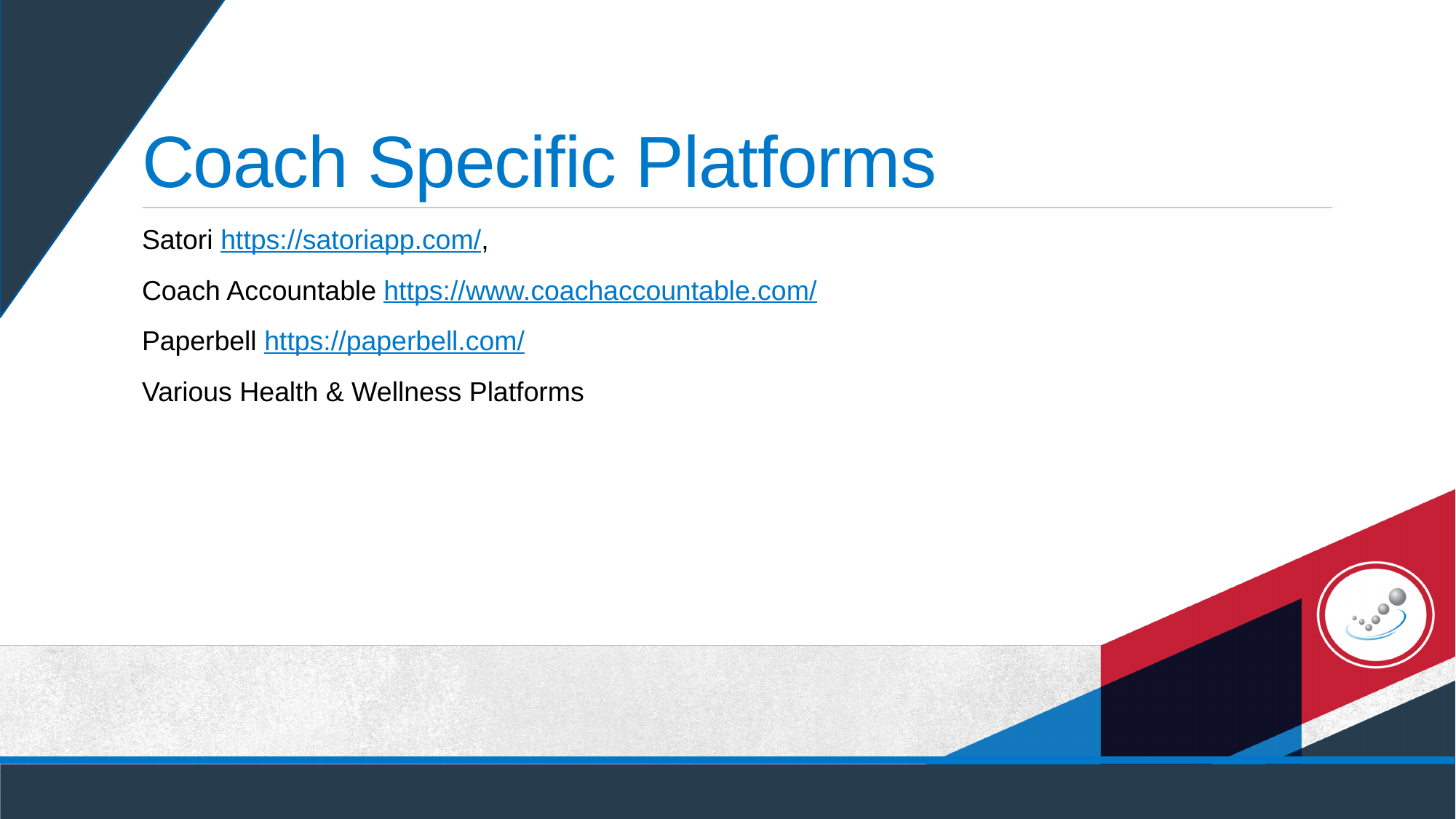

# Coach Specific Platforms
Satori https://satoriapp.com/,
Coach Accountable https://www.coachaccountable.com/
Paperbell https://paperbell.com/
Various Health & Wellness Platforms